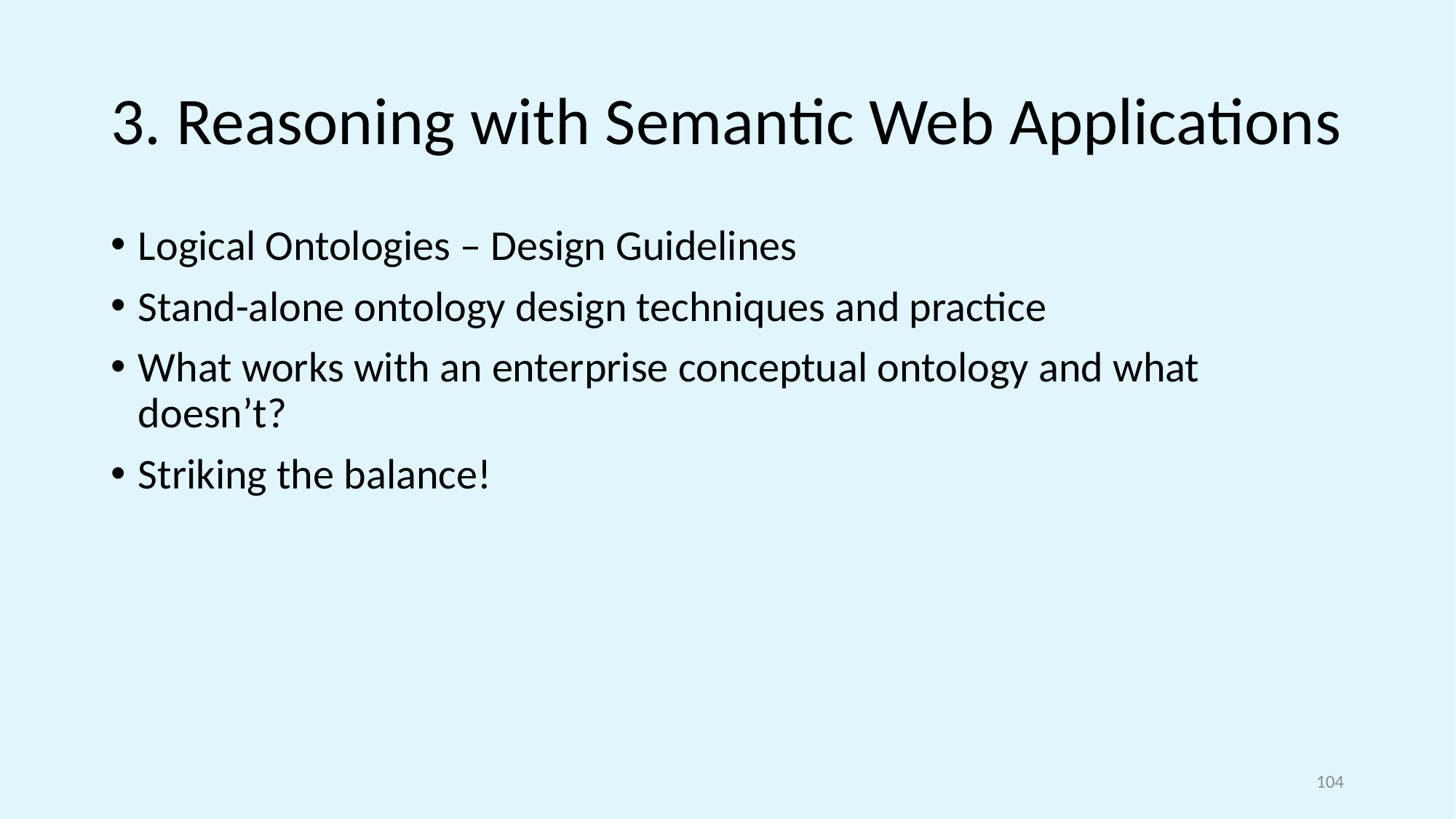

# 3. Reasoning with Semantic Web Applications
Logical Ontologies – Design Guidelines
Stand-alone ontology design techniques and practice
What works with an enterprise conceptual ontology and what doesn’t?
Striking the balance!
104